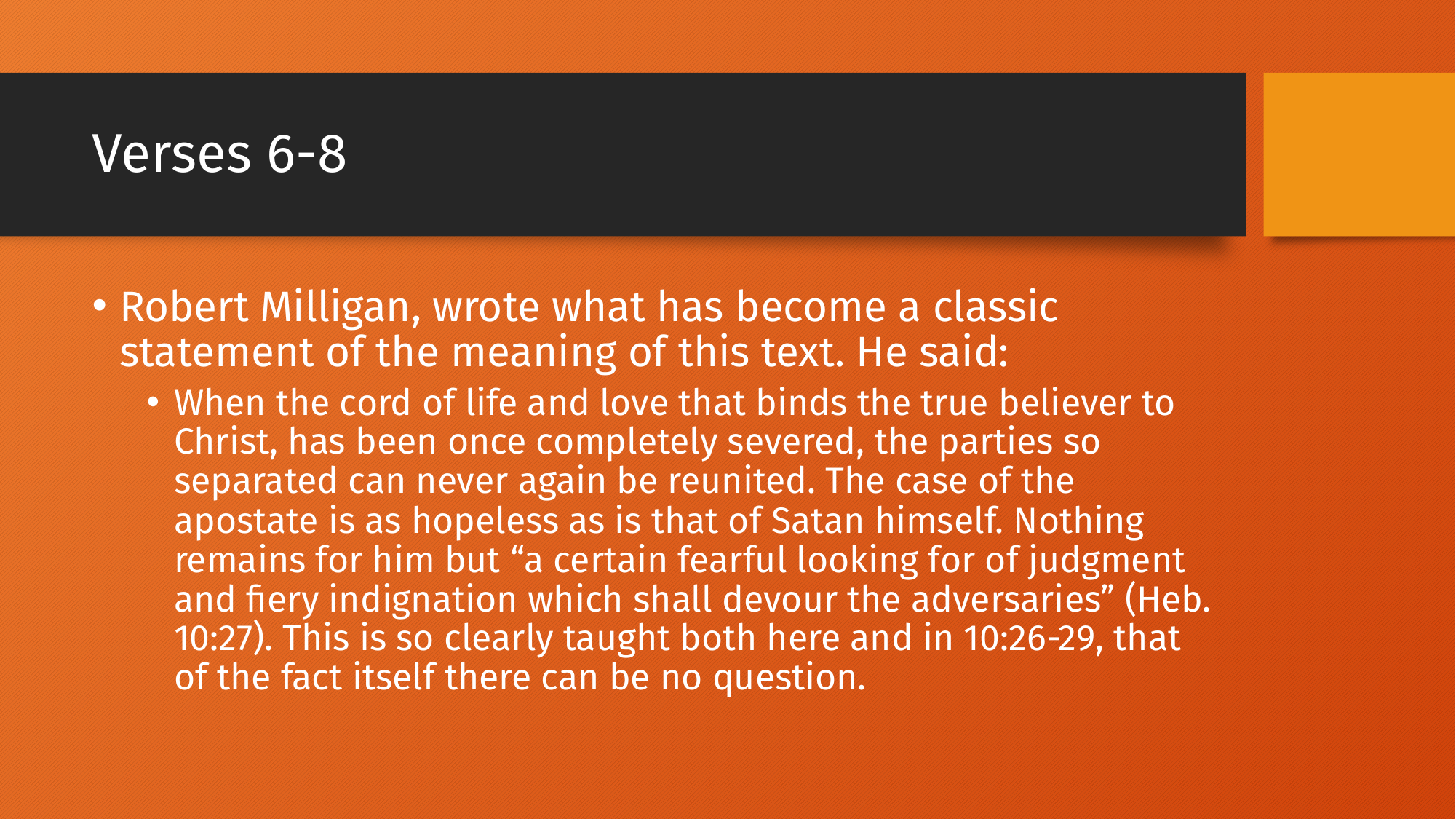

# Verses 6-8
Robert Milligan, wrote what has become a classic statement of the meaning of this text. He said:
When the cord of life and love that binds the true believer to Christ, has been once completely severed, the parties so separated can never again be reunited. The case of the apostate is as hopeless as is that of Satan himself. Nothing remains for him but “a certain fearful looking for of judgment and fiery indignation which shall devour the adversaries” (Heb. 10:27). This is so clearly taught both here and in 10:26-29, that of the fact itself there can be no question.